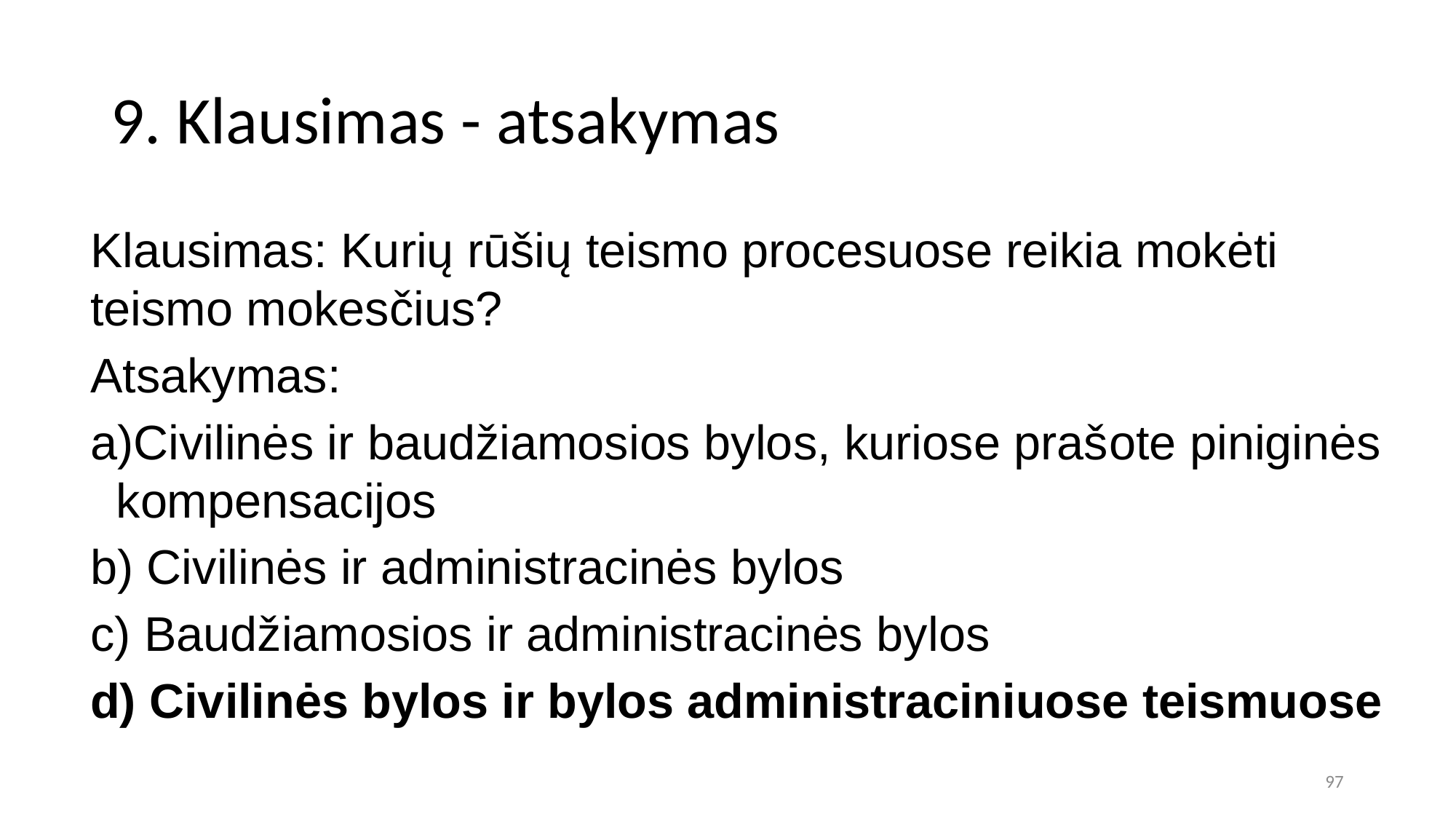

9. Klausimas - atsakymas
Klausimas: Kurių rūšių teismo procesuose reikia mokėti teismo mokesčius?
Atsakymas:
Civilinės ir baudžiamosios bylos, kuriose prašote piniginės kompensacijos
 Civilinės ir administracinės bylos
 Baudžiamosios ir administracinės bylos
 Civilinės bylos ir bylos administraciniuose teismuose
97